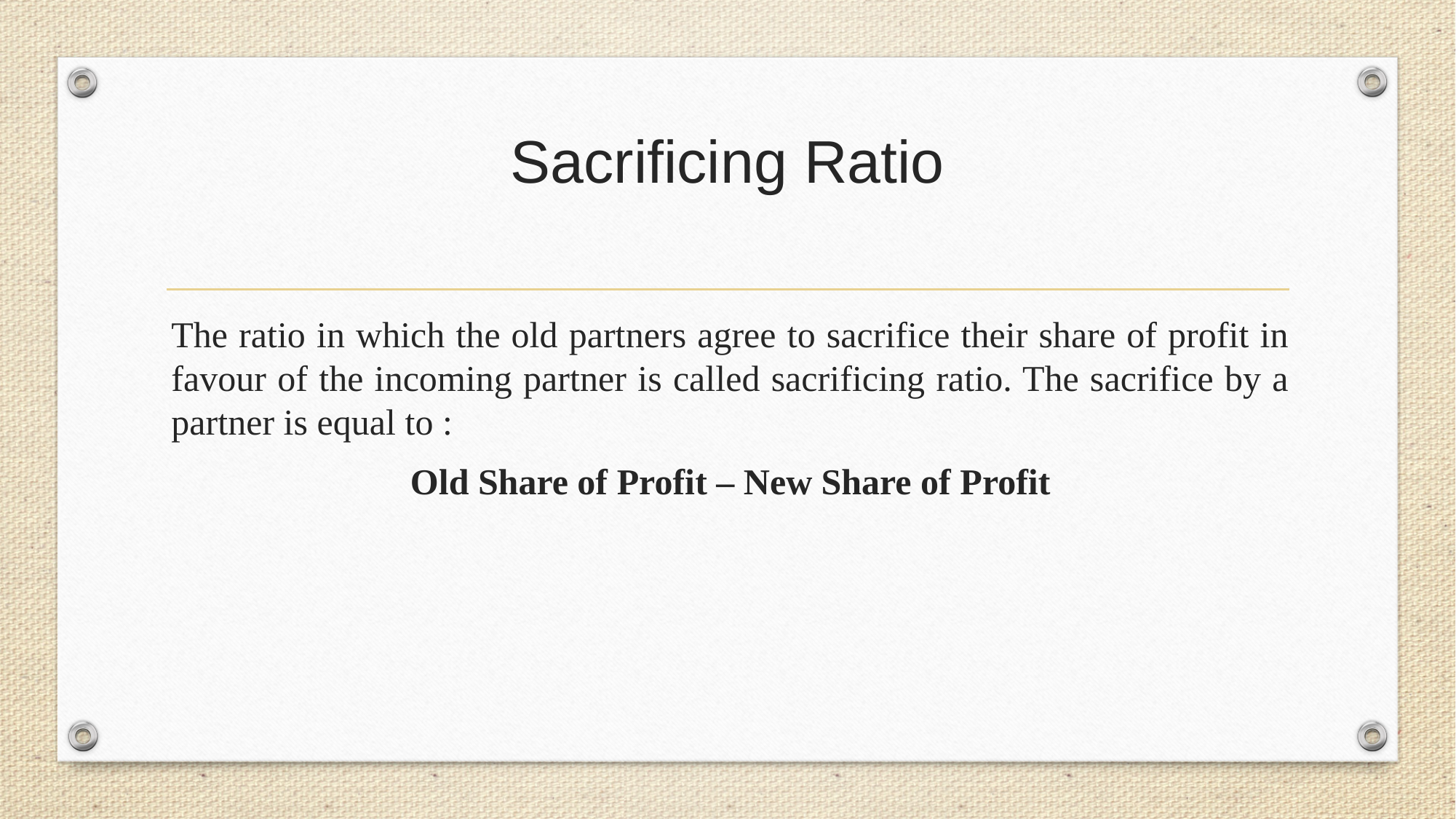

# Sacrificing Ratio
The ratio in which the old partners agree to sacrifice their share of profit in favour of the incoming partner is called sacrificing ratio. The sacrifice by a partner is equal to :
Old Share of Profit – New Share of Profit